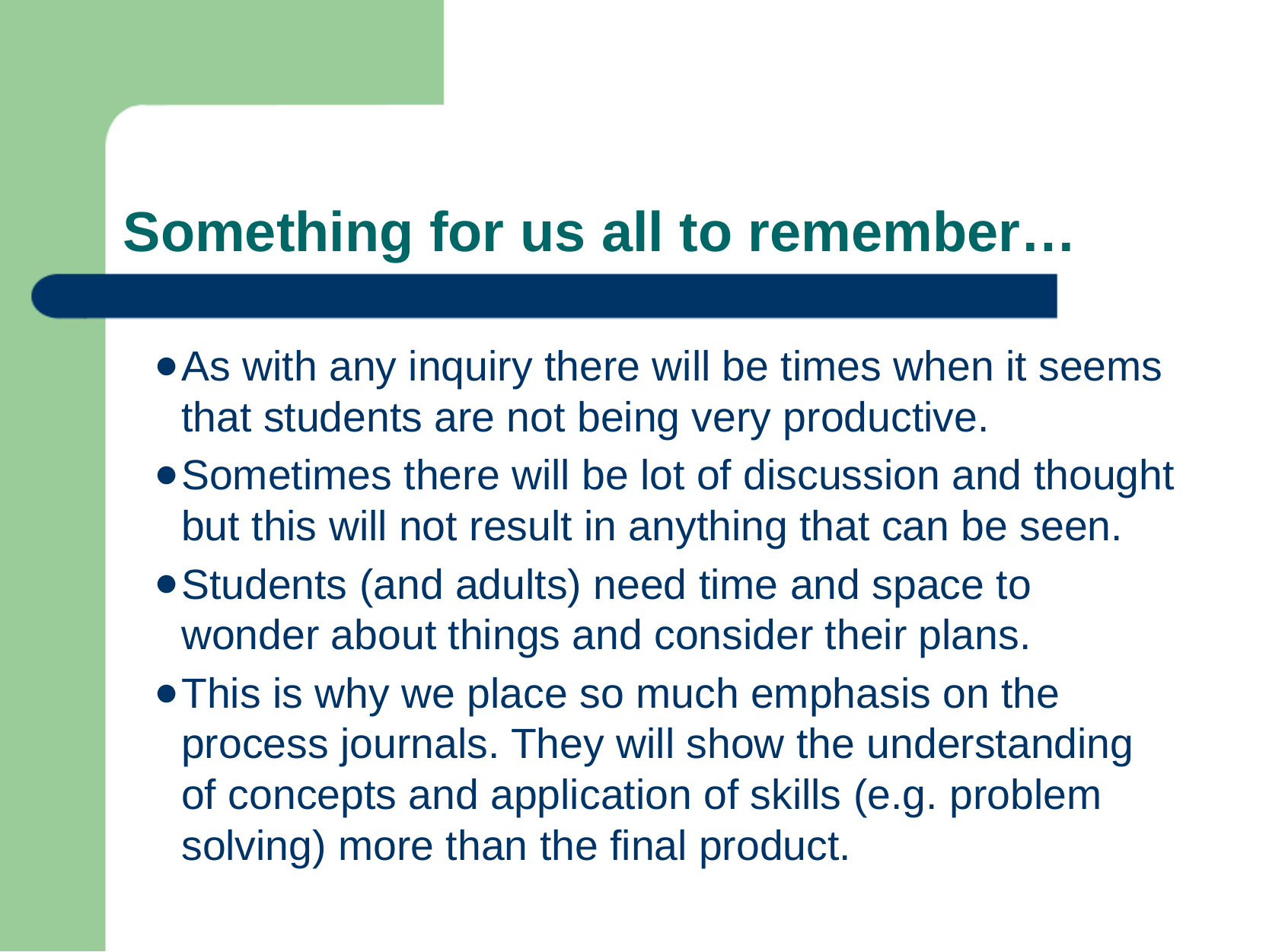

# Something for us all to remember…
As with any inquiry there will be times when it seems that students are not being very productive.
Sometimes there will be lot of discussion and thought but this will not result in anything that can be seen.
Students (and adults) need time and space to wonder about things and consider their plans.
This is why we place so much emphasis on the process journals. They will show the understanding of concepts and application of skills (e.g. problem solving) more than the final product.